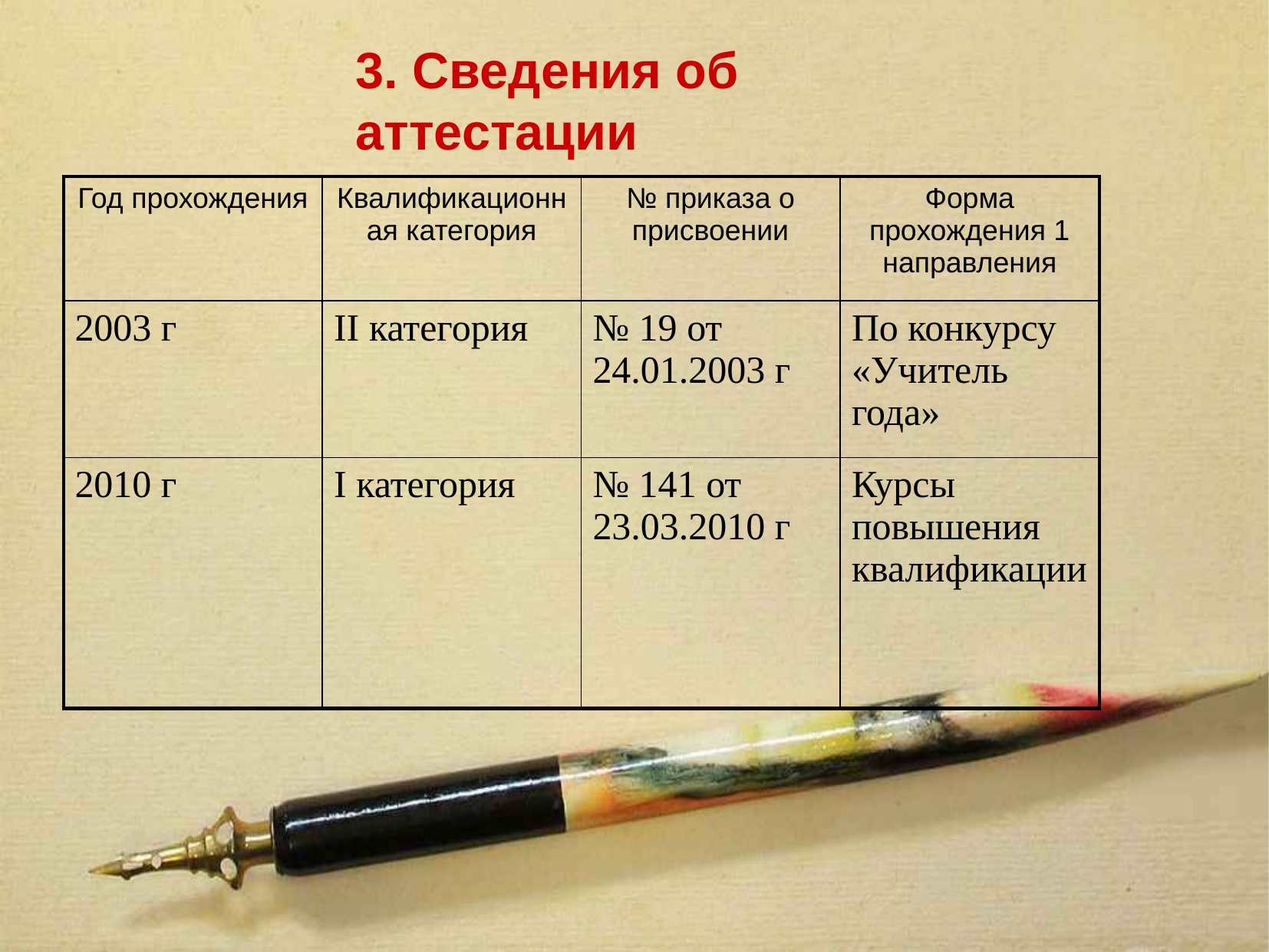

3. Сведения об аттестации
| Год прохождения | Квалификационная категория | № приказа о присвоении | Форма прохождения 1 направления |
| --- | --- | --- | --- |
| 2003 г | II категория | № 19 от 24.01.2003 г | По конкурсу «Учитель года» |
| 2010 г | I категория | № 141 от 23.03.2010 г | Курсы повышения квалификации |